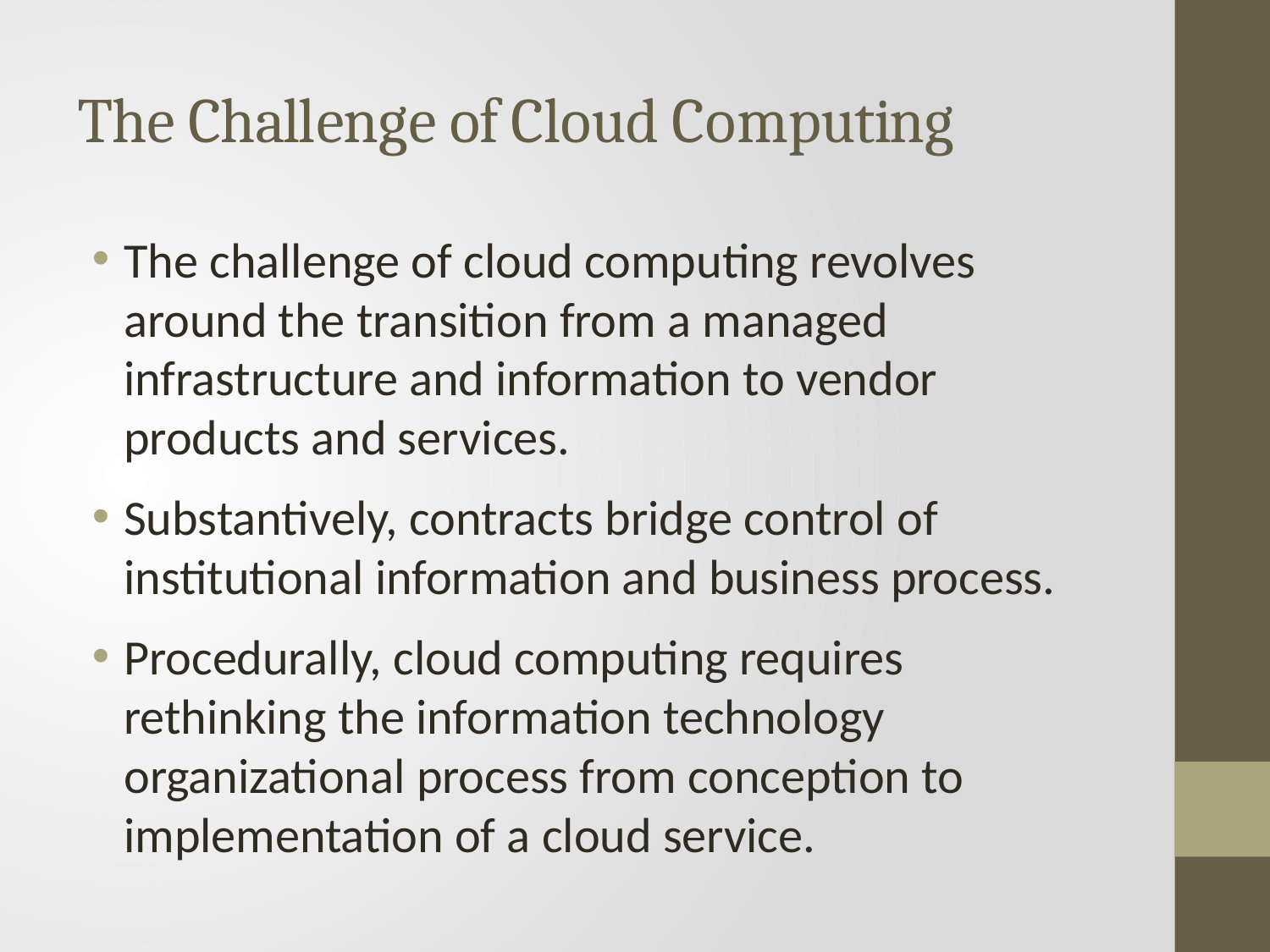

# The Challenge of Cloud Computing
The challenge of cloud computing revolves around the transition from a managed infrastructure and information to vendor products and services.
Substantively, contracts bridge control of institutional information and business process.
Procedurally, cloud computing requires rethinking the information technology organizational process from conception to implementation of a cloud service.